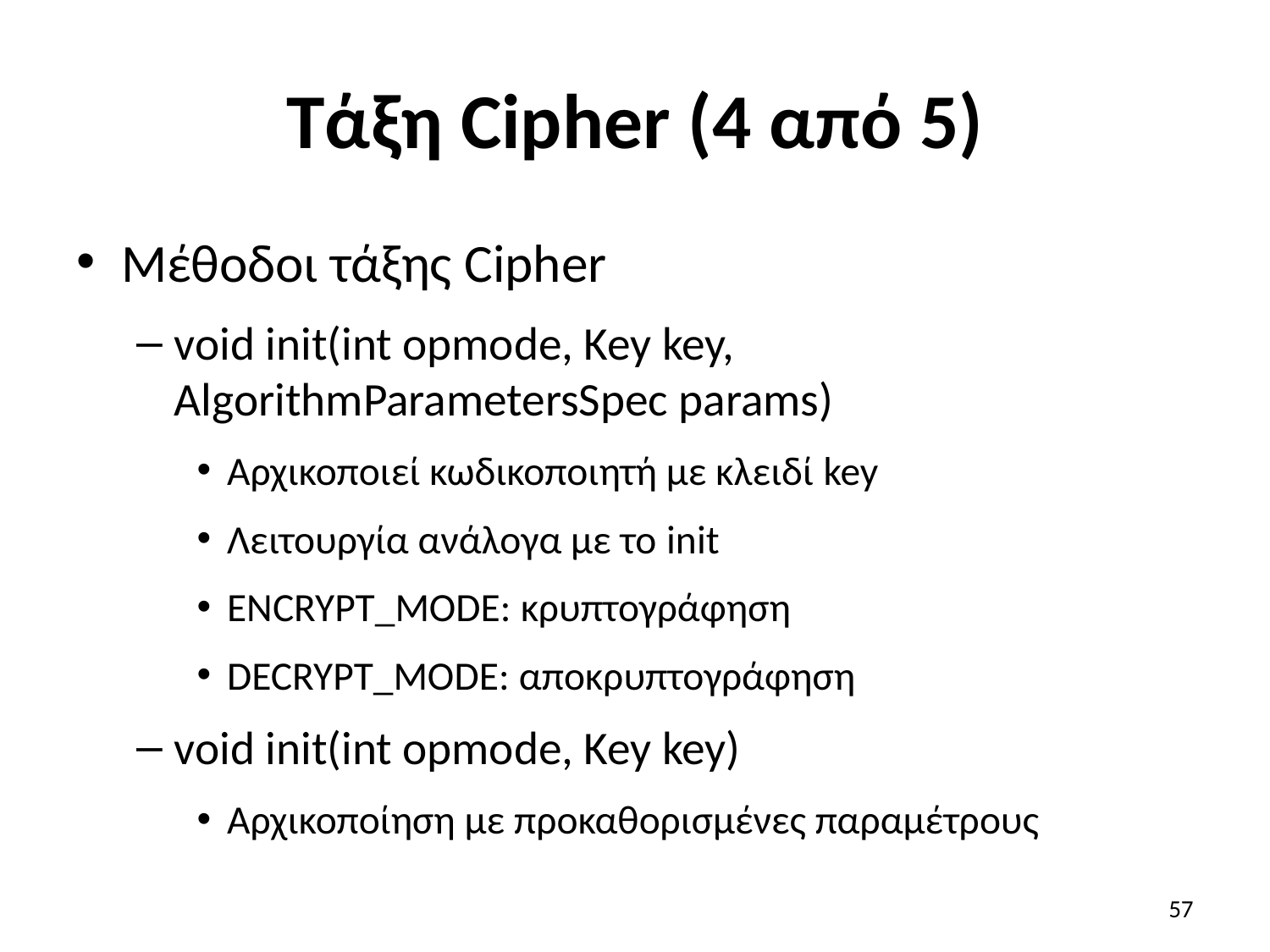

# Τάξη Cipher (4 από 5)
Μέθοδοι τάξης Cipher
void init(int opmode, Key key, AlgorithmParametersSpec params)
Αρχικοποιεί κωδικοποιητή με κλειδί key
Λειτουργία ανάλογα με το init
ENCRYPT_MODE: κρυπτογράφηση
DECRYPT_MODE: αποκρυπτογράφηση
void init(int opmode, Key key)
Αρχικοποίηση με προκαθορισμένες παραμέτρους

57